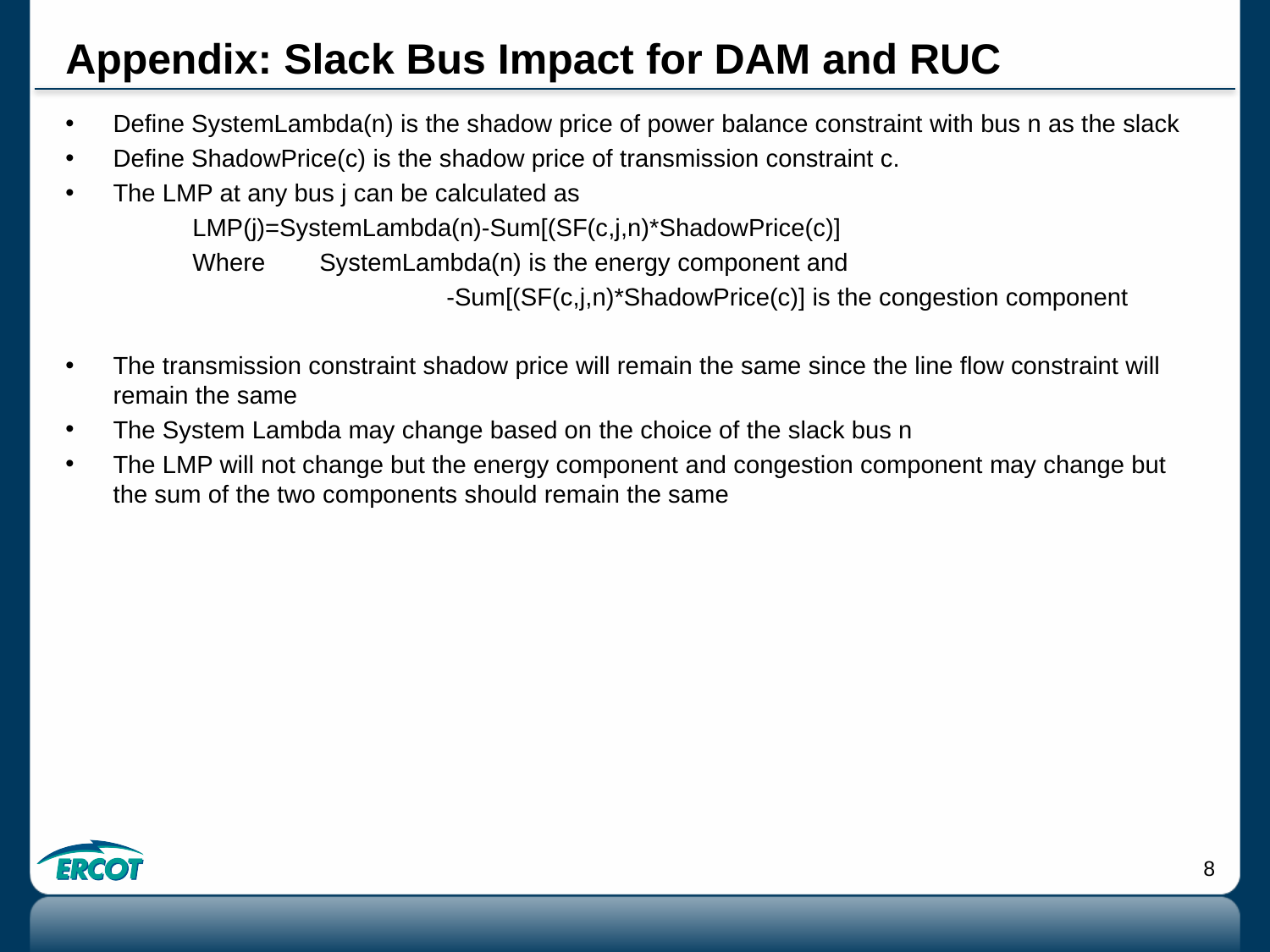

# Appendix: Slack Bus Impact for DAM and RUC
Define SystemLambda(n) is the shadow price of power balance constraint with bus n as the slack
Define ShadowPrice(c) is the shadow price of transmission constraint c.
The LMP at any bus j can be calculated as
	LMP(j)=SystemLambda(n)-Sum[(SF(c,j,n)*ShadowPrice(c)]
	Where 	SystemLambda(n) is the energy component and
			-Sum[(SF(c,j,n)*ShadowPrice(c)] is the congestion component

The transmission constraint shadow price will remain the same since the line flow constraint will remain the same
The System Lambda may change based on the choice of the slack bus n
The LMP will not change but the energy component and congestion component may change but the sum of the two components should remain the same